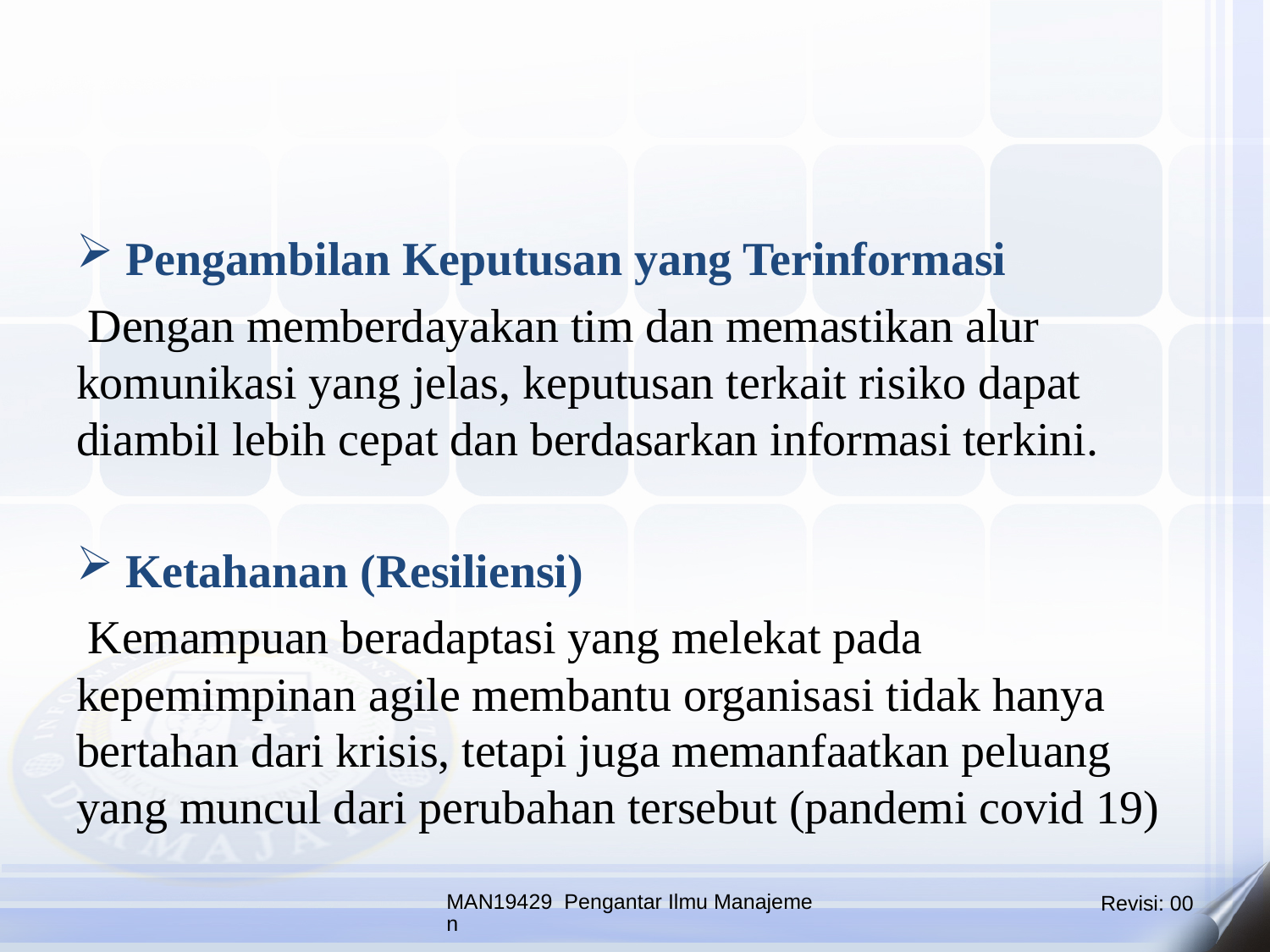

Pengambilan Keputusan yang Terinformasi
 Dengan memberdayakan tim dan memastikan alur komunikasi yang jelas, keputusan terkait risiko dapat diambil lebih cepat dan berdasarkan informasi terkini.

Ketahanan (Resiliensi)
 Kemampuan beradaptasi yang melekat pada kepemimpinan agile membantu organisasi tidak hanya bertahan dari krisis, tetapi juga memanfaatkan peluang yang muncul dari perubahan tersebut (pandemi covid 19)
MAN19429  Pengantar Ilmu Manajemen